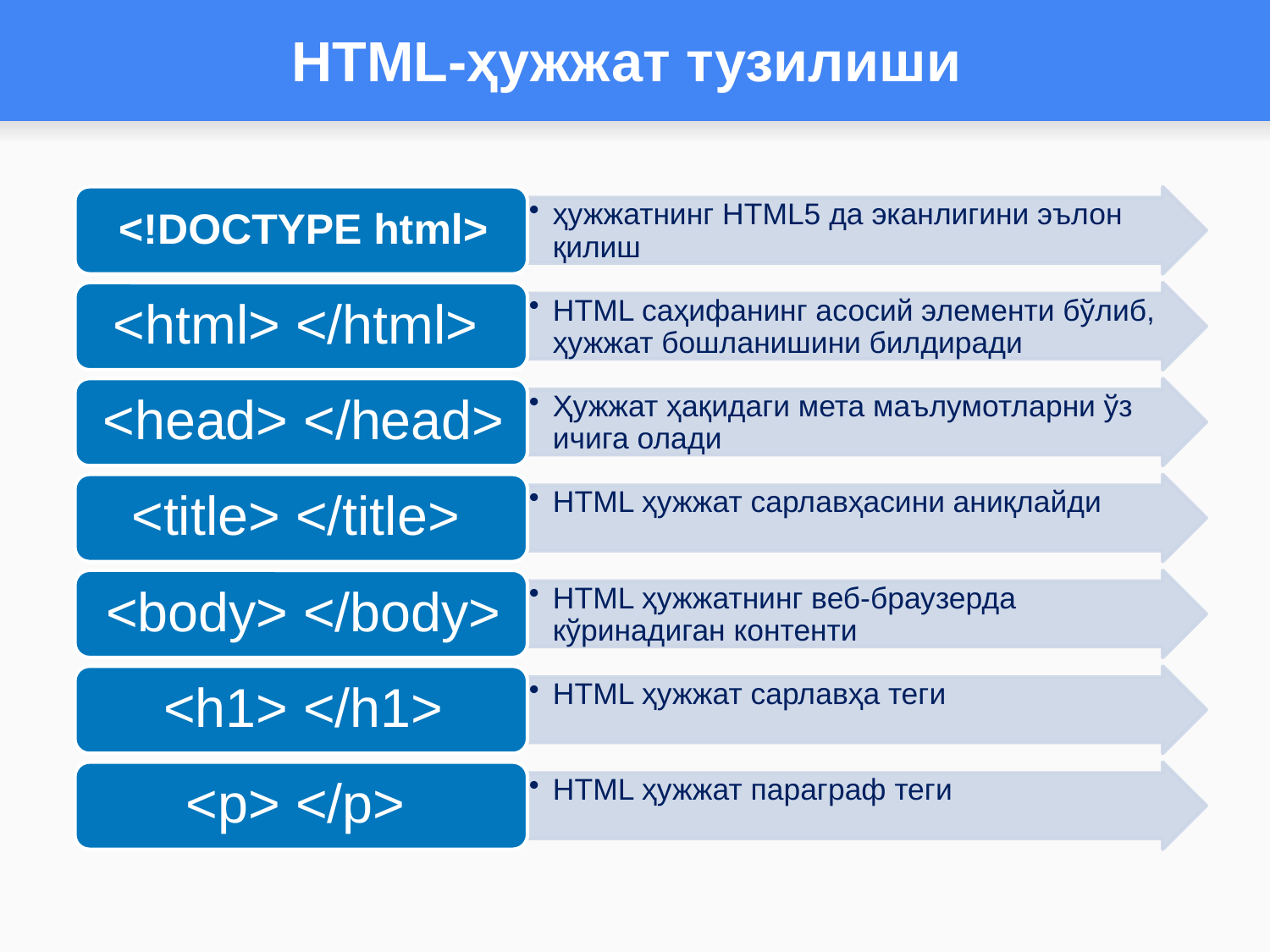

# HTML-ҳужжат тузилиши
ҳужжатнинг HTML5 да эканлигини эълон қилиш
<!DOCTYPE html>
HTML саҳифанинг асосий элементи бўлиб, ҳужжат бошланишини билдиради
<html> </html>
Ҳужжат ҳақидаги мета маълумотларни ўз ичига олади
<head> </head>
HTML ҳужжат сарлавҳасини аниқлайди
<title> </title>
HTML ҳужжатнинг веб-браузерда  кўринадиган контенти
<body> </body>
HTML ҳужжат сарлавҳа теги
<h1> </h1>
HTML ҳужжат параграф теги
<p> </p>